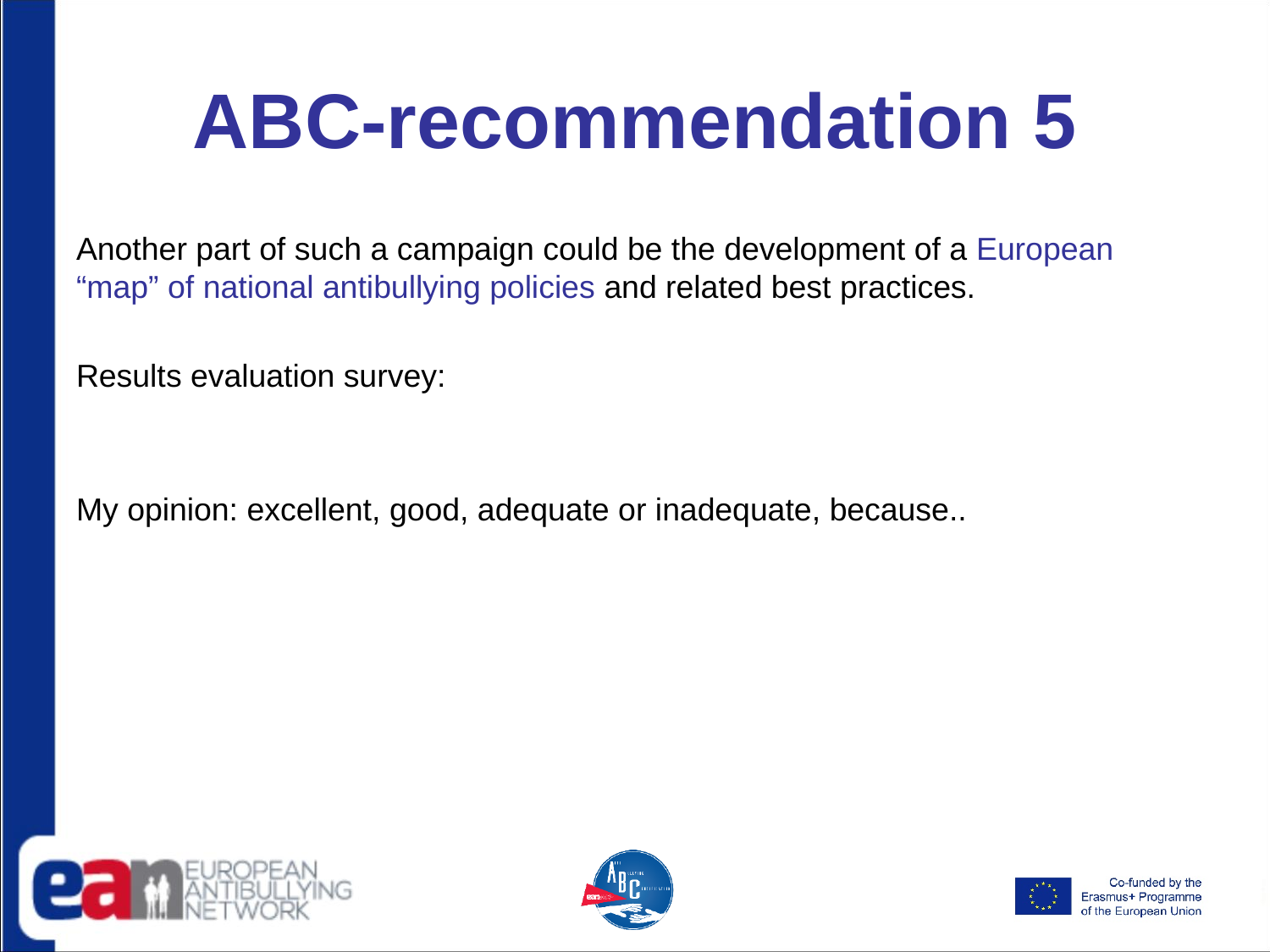

# ABC-recommendation 5
Another part of such a campaign could be the development of a European “map” of national antibullying policies and related best practices.

Results evaluation survey:

My opinion: excellent, good, adequate or inadequate, because..